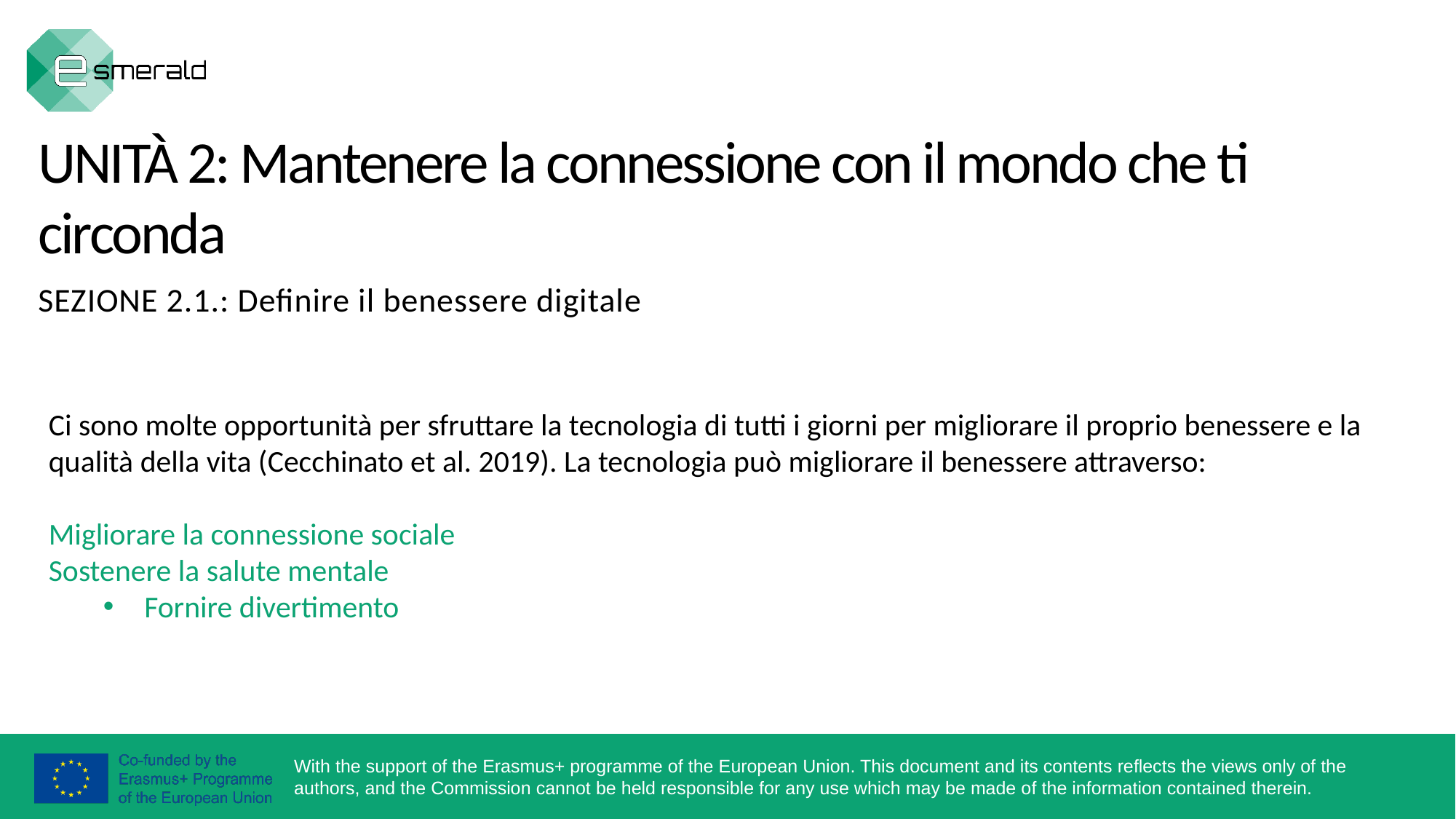

UNITÀ 2: Mantenere la connessione con il mondo che ti circonda

SEZIONE 2.1.: Definire il benessere digitale

Ci sono molte opportunità per sfruttare la tecnologia di tutti i giorni per migliorare il proprio benessere e la qualità della vita (Cecchinato et al. 2019). La tecnologia può migliorare il benessere attraverso:

Migliorare la connessione sociale
Sostenere la salute mentale
Fornire divertimento